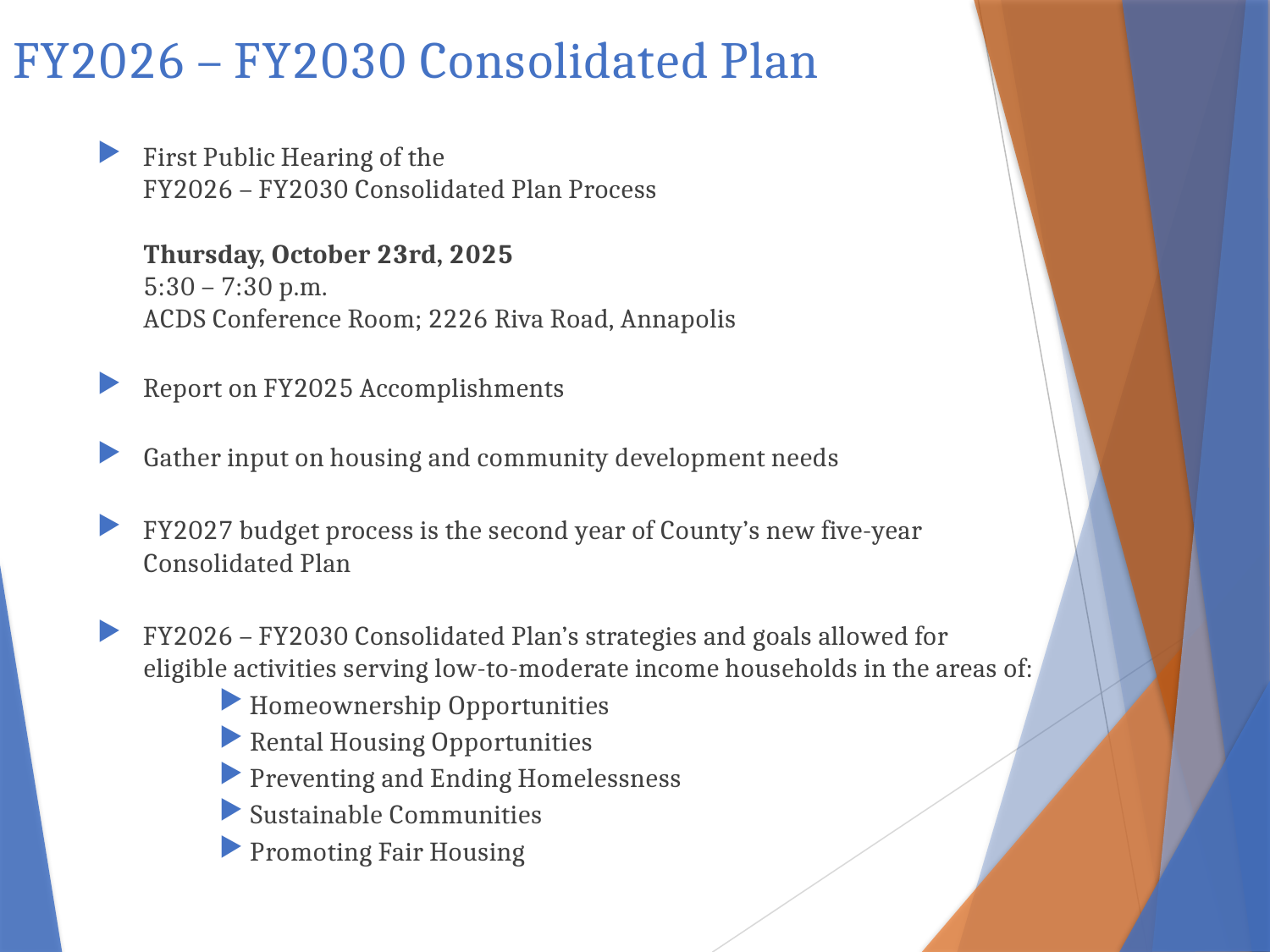

# FY2026 – FY2030 Consolidated Plan

First Public Hearing of the
FY2026 – FY2030 Consolidated Plan Process
Thursday, October 23rd, 2025
5:30 – 7:30 p.m.
ACDS Conference Room; 2226 Riva Road, Annapolis
Report on FY2025 Accomplishments
Gather input on housing and community development needs

FY2027 budget process is the second year of County’s new five-year Consolidated Plan

FY2026 – FY2030 Consolidated Plan’s strategies and goals allowed for eligible activities serving low-to-moderate income households in the areas of:
Homeownership Opportunities
Rental Housing Opportunities
Preventing and Ending Homelessness
Sustainable Communities
Promoting Fair Housing